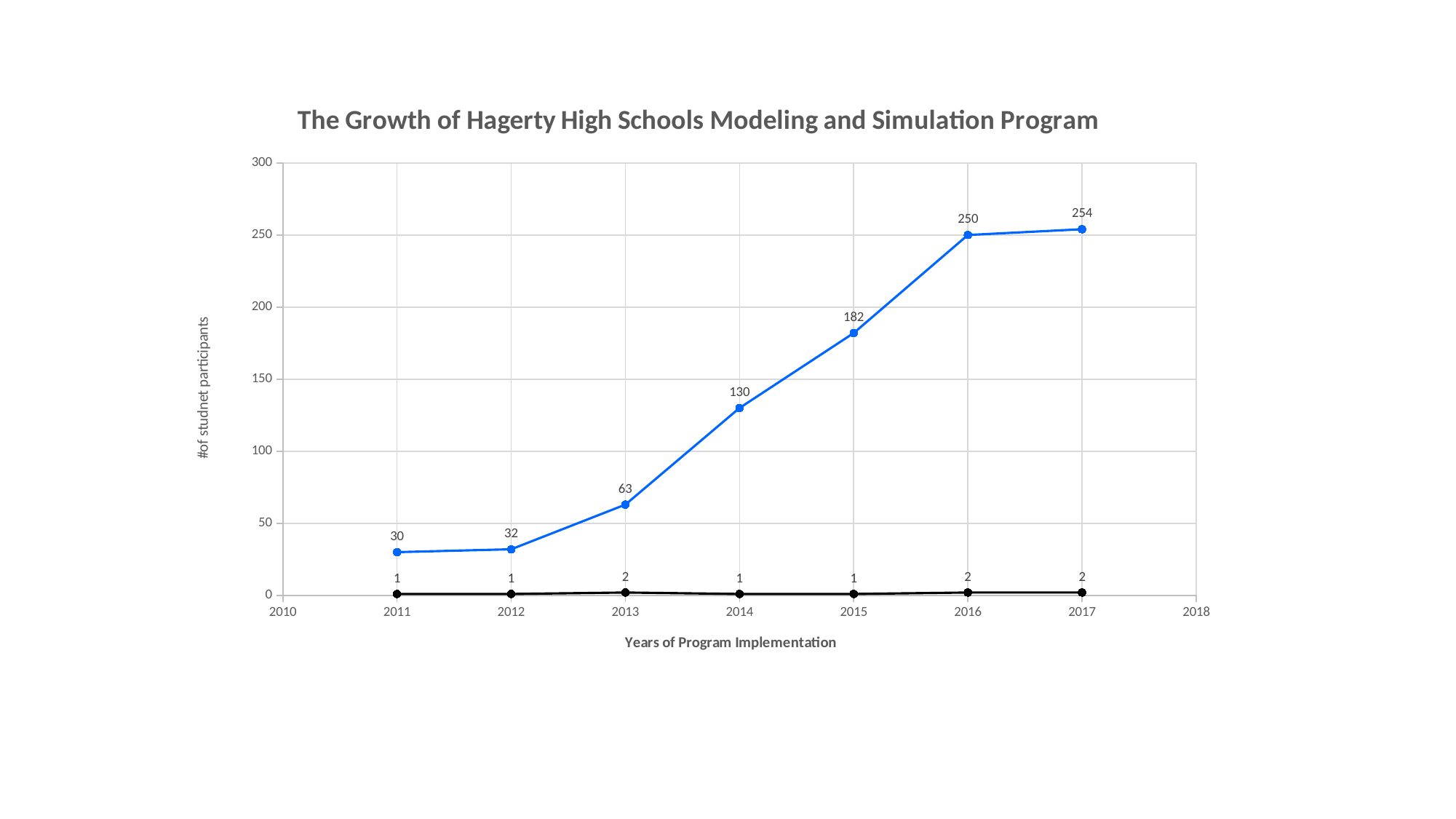

### Chart: The Growth of Hagerty High Schools Modeling and Simulation Program

| Category |  |  |
|---|---|---|